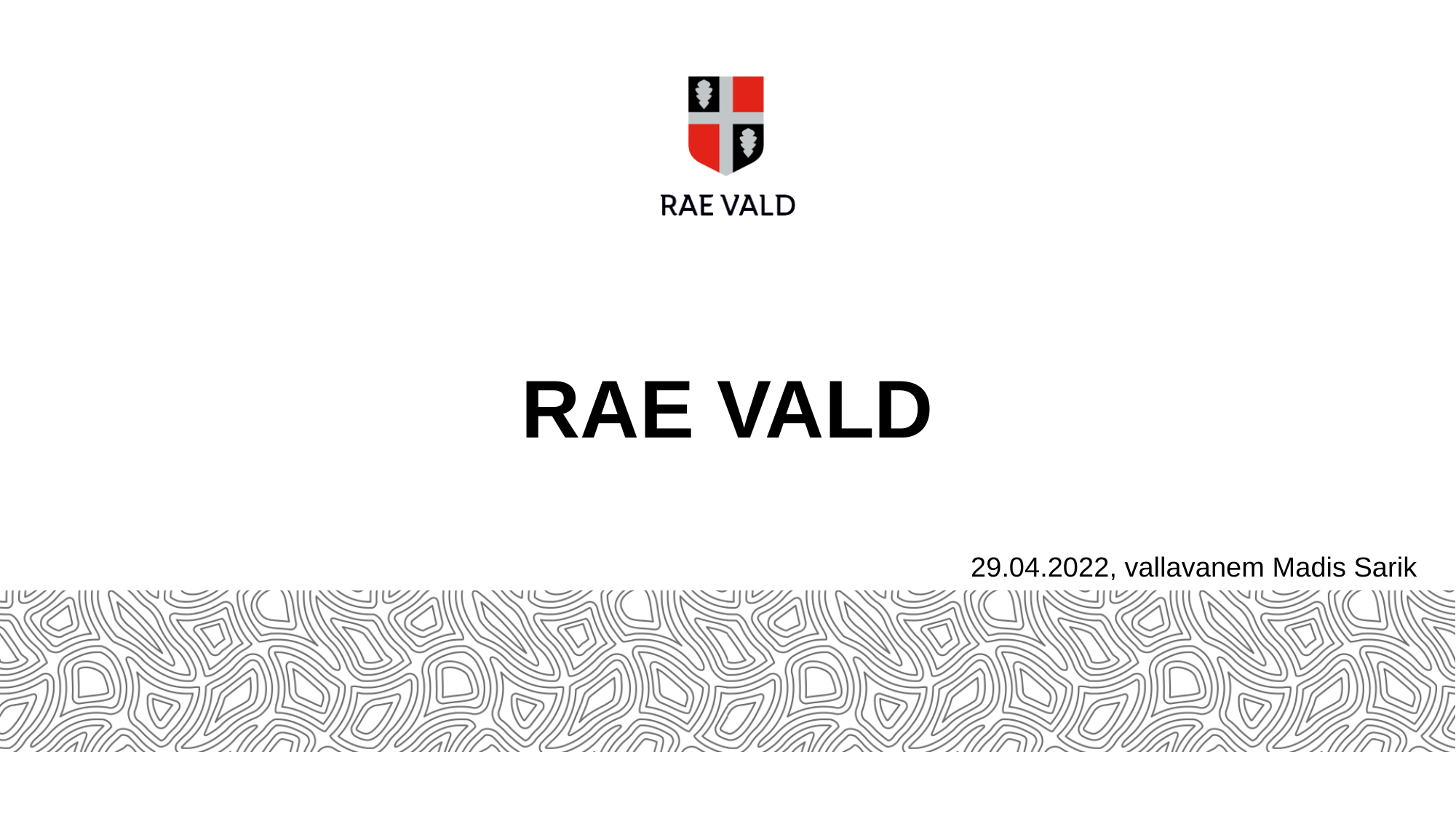

# RAE VALD

29.04.2022, vallavanem Madis Sarik